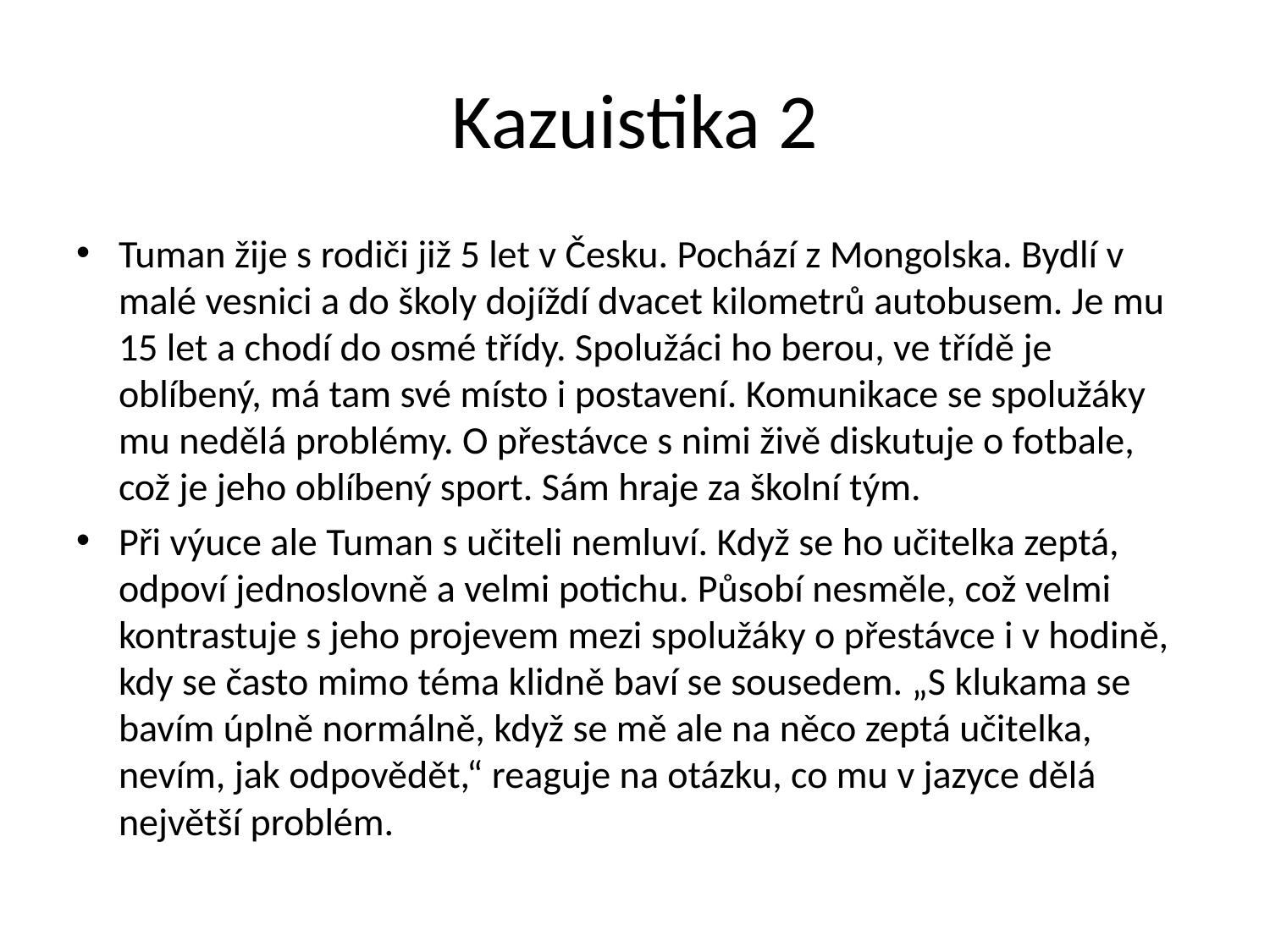

# Kazuistika 2
Tuman žije s rodiči již 5 let v Česku. Pochází z Mongolska. Bydlí v malé vesnici a do školy dojíždí dvacet kilometrů autobusem. Je mu 15 let a chodí do osmé třídy. Spolužáci ho berou, ve třídě je oblíbený, má tam své místo i postavení. Komunikace se spolužáky mu nedělá problémy. O přestávce s nimi živě diskutuje o fotbale, což je jeho oblíbený sport. Sám hraje za školní tým.
Při výuce ale Tuman s učiteli nemluví. Když se ho učitelka zeptá, odpoví jednoslovně a velmi potichu. Působí nesměle, což velmi kontrastuje s jeho projevem mezi spolužáky o přestávce i v hodině, kdy se často mimo téma klidně baví se sousedem. „S klukama se bavím úplně normálně, když se mě ale na něco zeptá učitelka, nevím, jak odpovědět,“ reaguje na otázku, co mu v jazyce dělá největší problém.